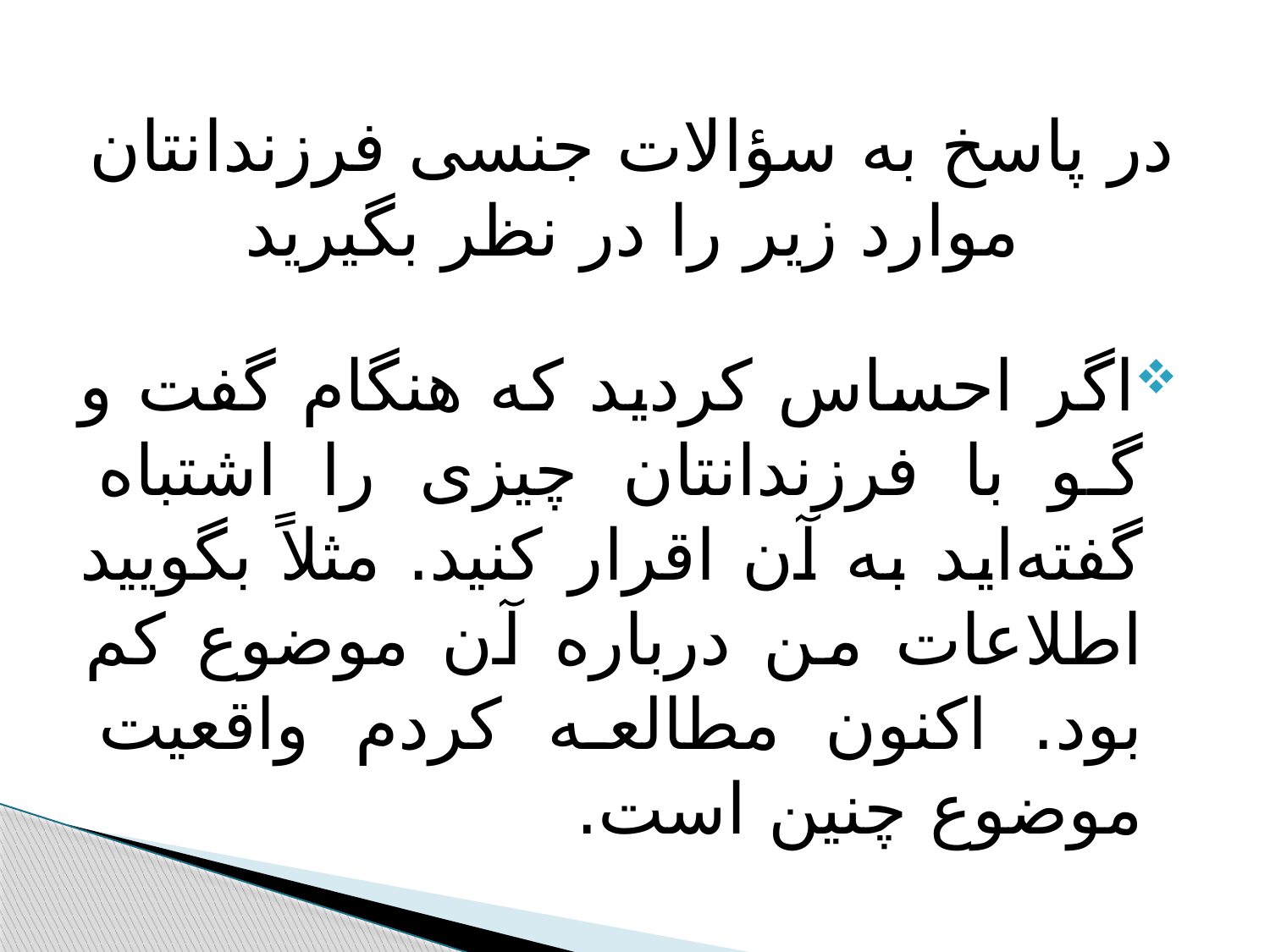

# در پاسخ به سؤالات جنسی فرزندانتان موارد زیر را در نظر بگیرید

اگر احساس کردید که هنگام گفت و گو با فرزندانتان چیزی را اشتباه گفته‌اید به آن اقرار کنید. مثلاً بگویید اطلاعات من درباره آن موضوع کم بود. اکنون مطالعه کردم واقعیت موضوع چنین است.